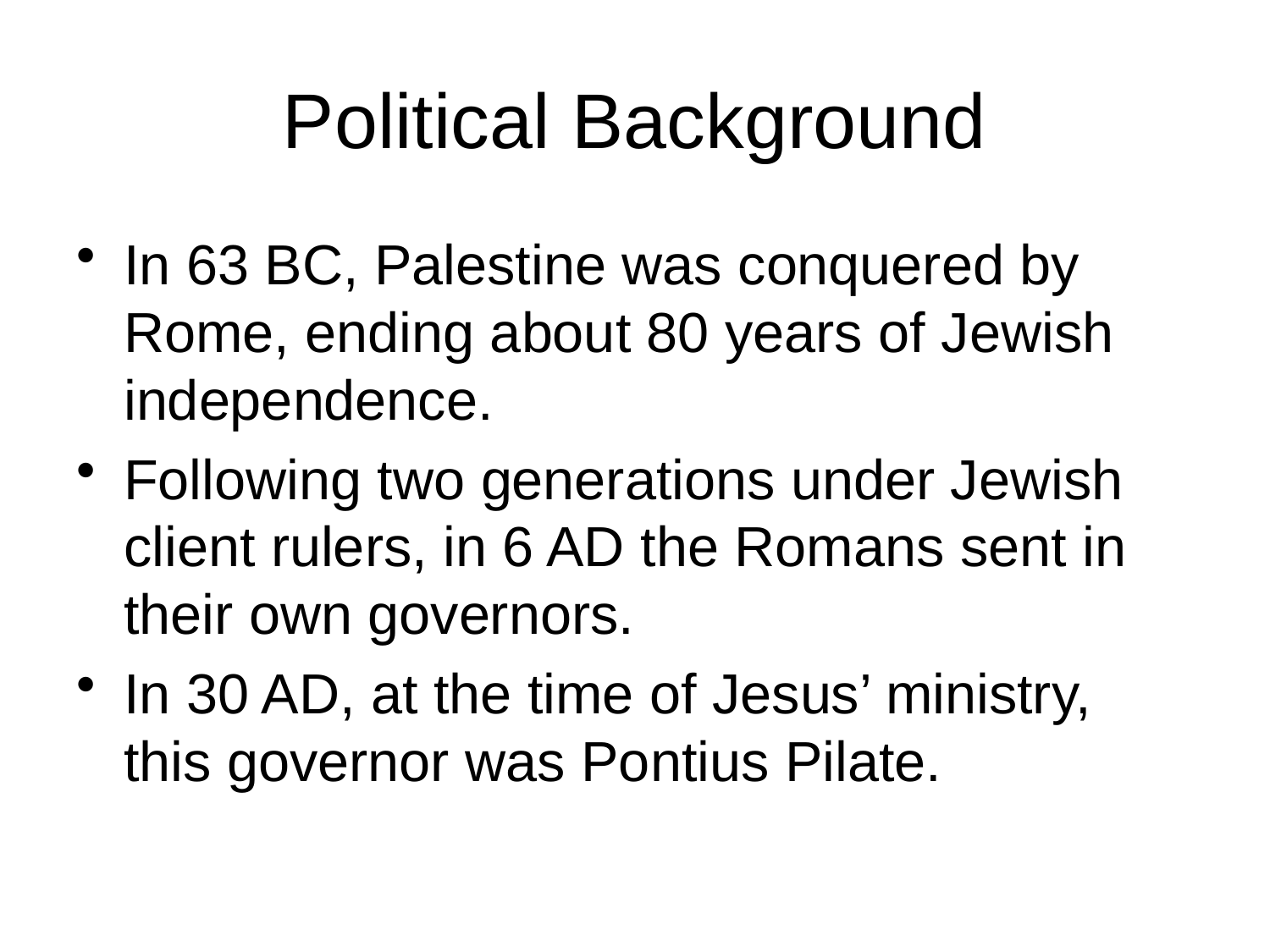

# Political Background
In 63 BC, Palestine was conquered by Rome, ending about 80 years of Jewish independence.
Following two generations under Jewish client rulers, in 6 AD the Romans sent in their own governors.
In 30 AD, at the time of Jesus’ ministry, this governor was Pontius Pilate.